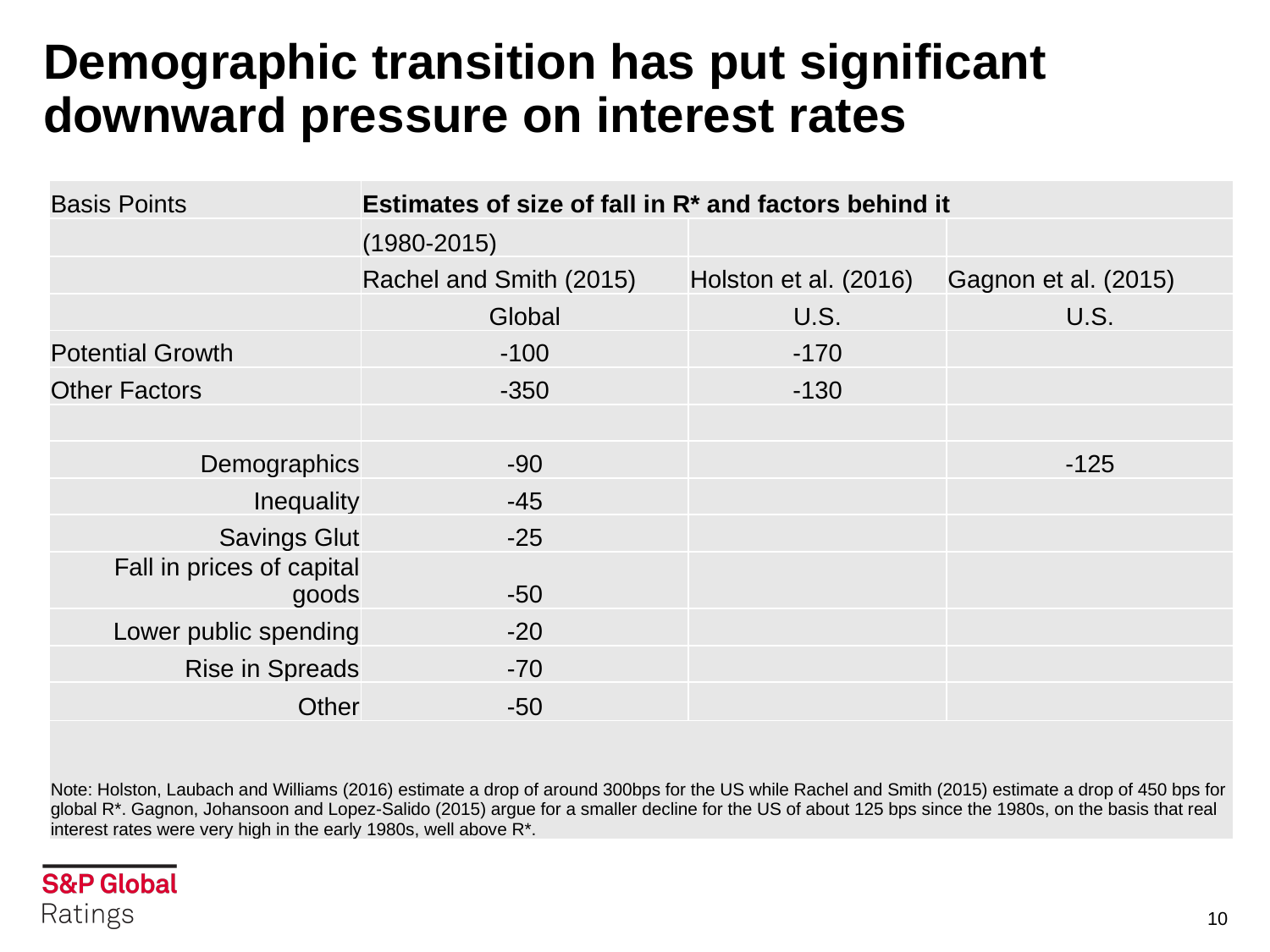

# Demographic transition has put significant downward pressure on interest rates
| Basis Points | Estimates of size of fall in R\* and factors behind it |  |  |
| --- | --- | --- | --- |
|  | (1980-2015) |  |  |
|  | Rachel and Smith (2015) | Holston et al. (2016) | Gagnon et al. (2015) |
|  | Global | U.S. | U.S. |
| Potential Growth | -100 | -170 |  |
| Other Factors | -350 | -130 |  |
|  |  |  |  |
| Demographics | -90 |  | -125 |
| Inequality | -45 |  |  |
| Savings Glut | -25 |  |  |
| Fall in prices of capital goods | -50 |  |  |
| Lower public spending | -20 |  |  |
| Rise in Spreads | -70 |  |  |
| Other | -50 |  |  |
| Note: Holston, Laubach and Williams (2016) estimate a drop of around 300bps for the US while Rachel and Smith (2015) estimate a drop of 450 bps for global R\*. Gagnon, Johansoon and Lopez-Salido (2015) argue for a smaller decline for the US of about 125 bps since the 1980s, on the basis that real interest rates were very high in the early 1980s, well above R\*. |  |  |  |

10